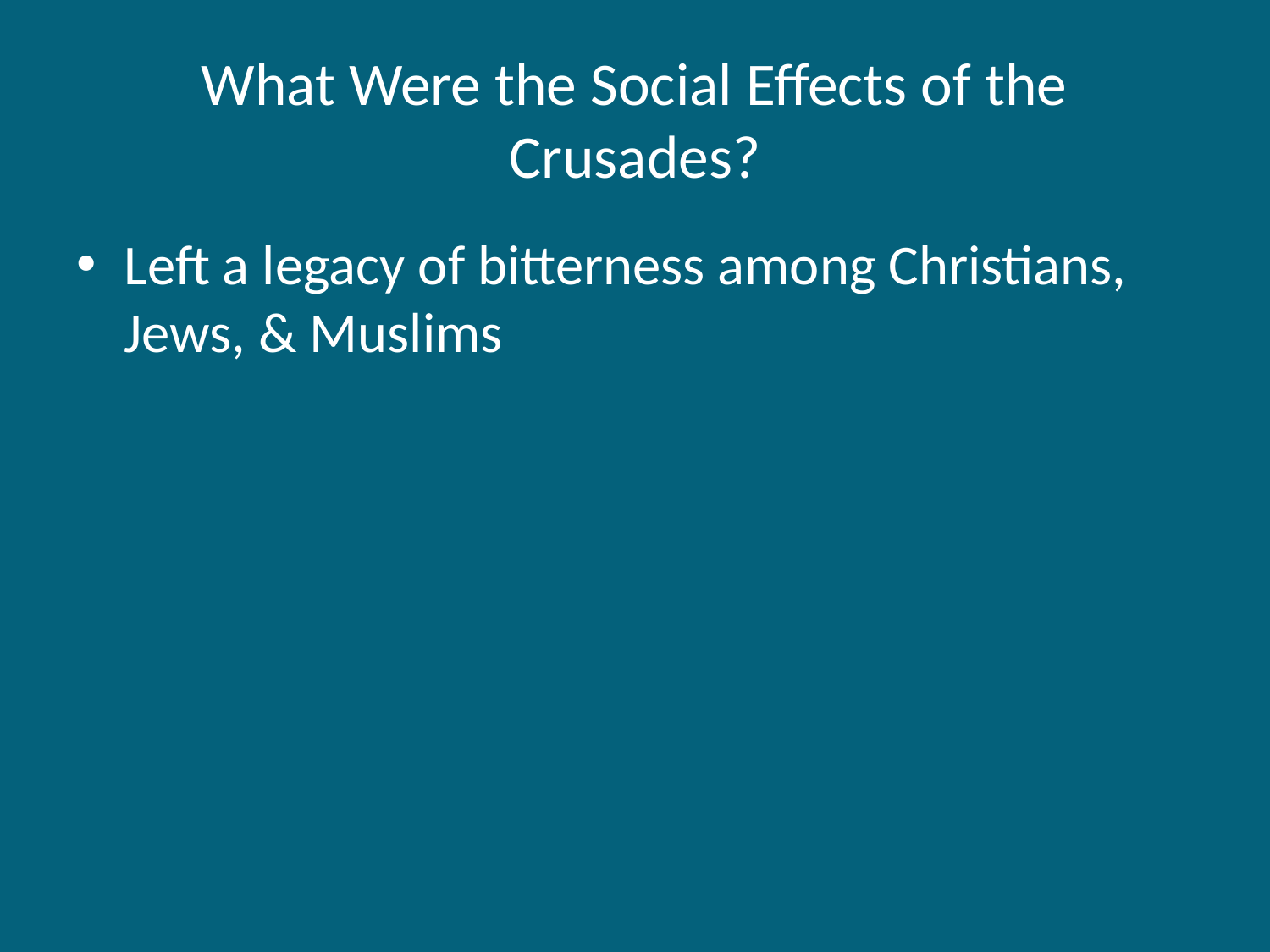

# What Were the Social Effects of the Crusades?
Left a legacy of bitterness among Christians, Jews, & Muslims